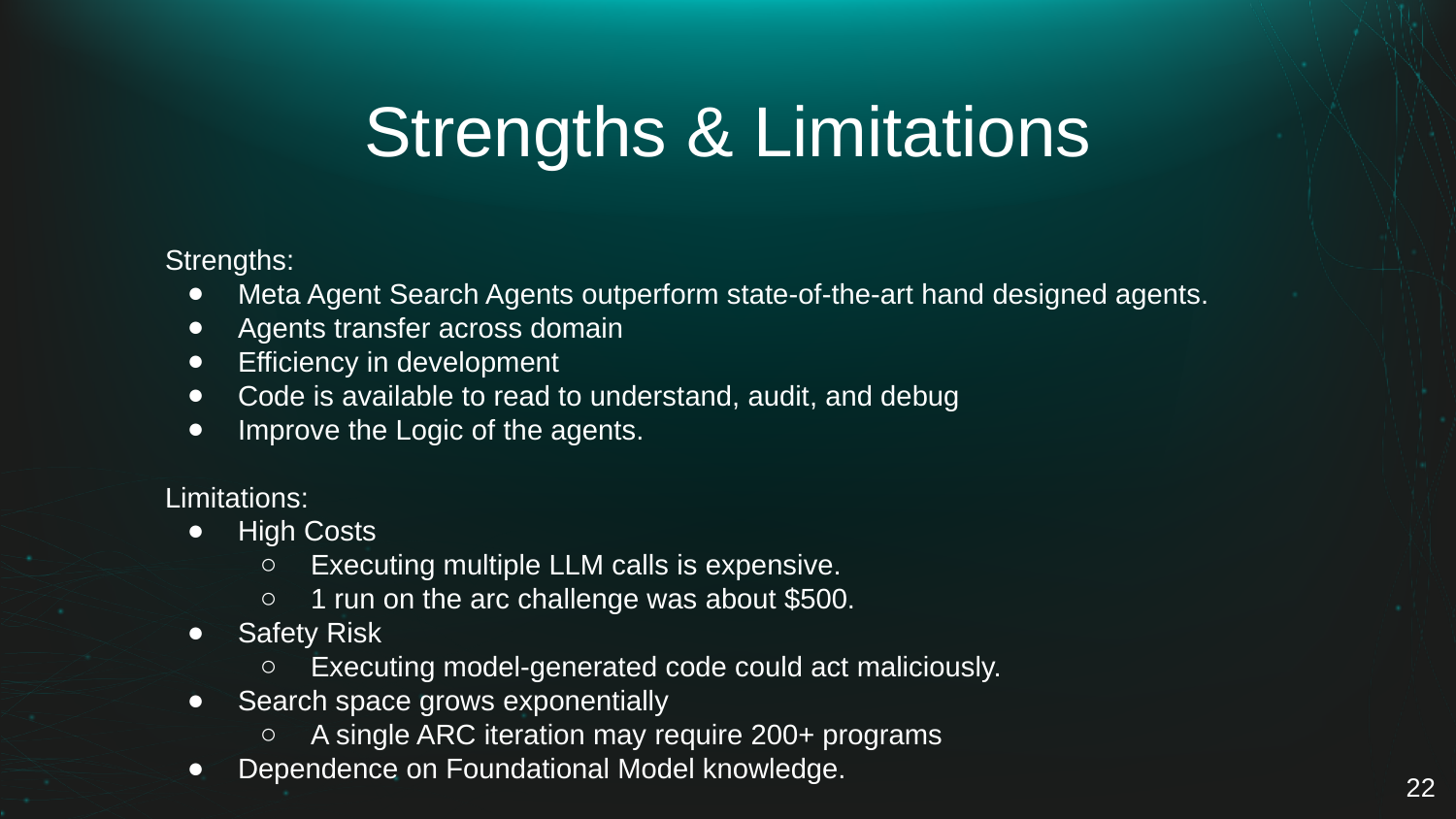

# Strengths & Limitations
Strengths:
Meta Agent Search Agents outperform state-of-the-art hand designed agents.
Agents transfer across domain
Efficiency in development
Code is available to read to understand, audit, and debug
Improve the Logic of the agents.

Limitations:
High Costs
Executing multiple LLM calls is expensive.
1 run on the arc challenge was about $500.
Safety Risk
Executing model-generated code could act maliciously.
Search space grows exponentially
A single ARC iteration may require 200+ programs
Dependence on Foundational Model knowledge.

22